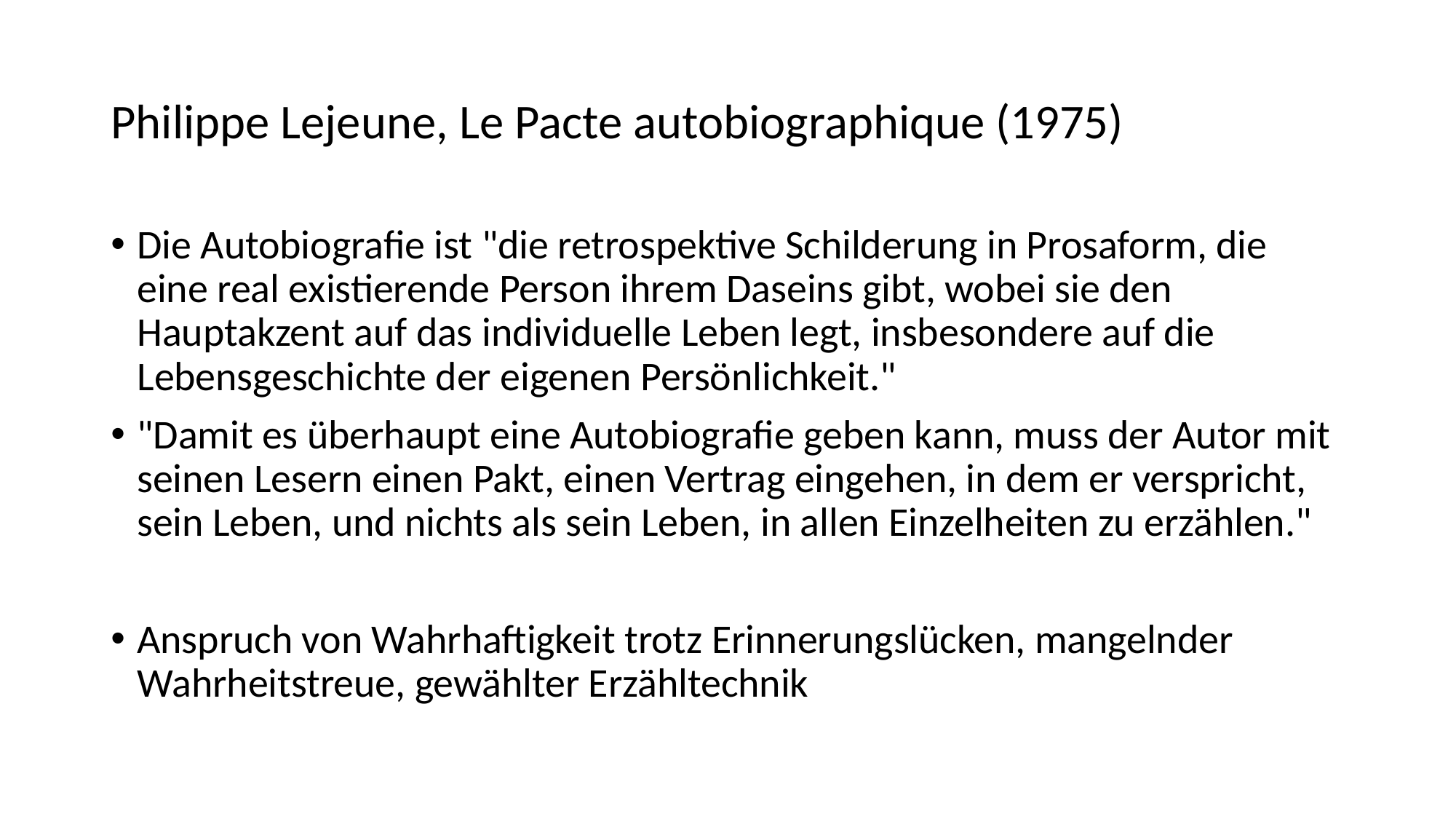

# Philippe Lejeune, Le Pacte autobiographique (1975)
Die Autobiografie ist "die retrospektive Schilderung in Prosaform, die eine real existierende Person ihrem Daseins gibt, wobei sie den Hauptakzent auf das individuelle Leben legt, insbesondere auf die Lebensgeschichte der eigenen Persönlichkeit."
"Damit es überhaupt eine Autobiografie geben kann, muss der Autor mit seinen Lesern einen Pakt, einen Vertrag eingehen, in dem er verspricht, sein Leben, und nichts als sein Leben, in allen Einzelheiten zu erzählen."

Anspruch von Wahrhaftigkeit trotz Erinnerungslücken, mangelnder Wahrheitstreue, gewählter Erzähltechnik